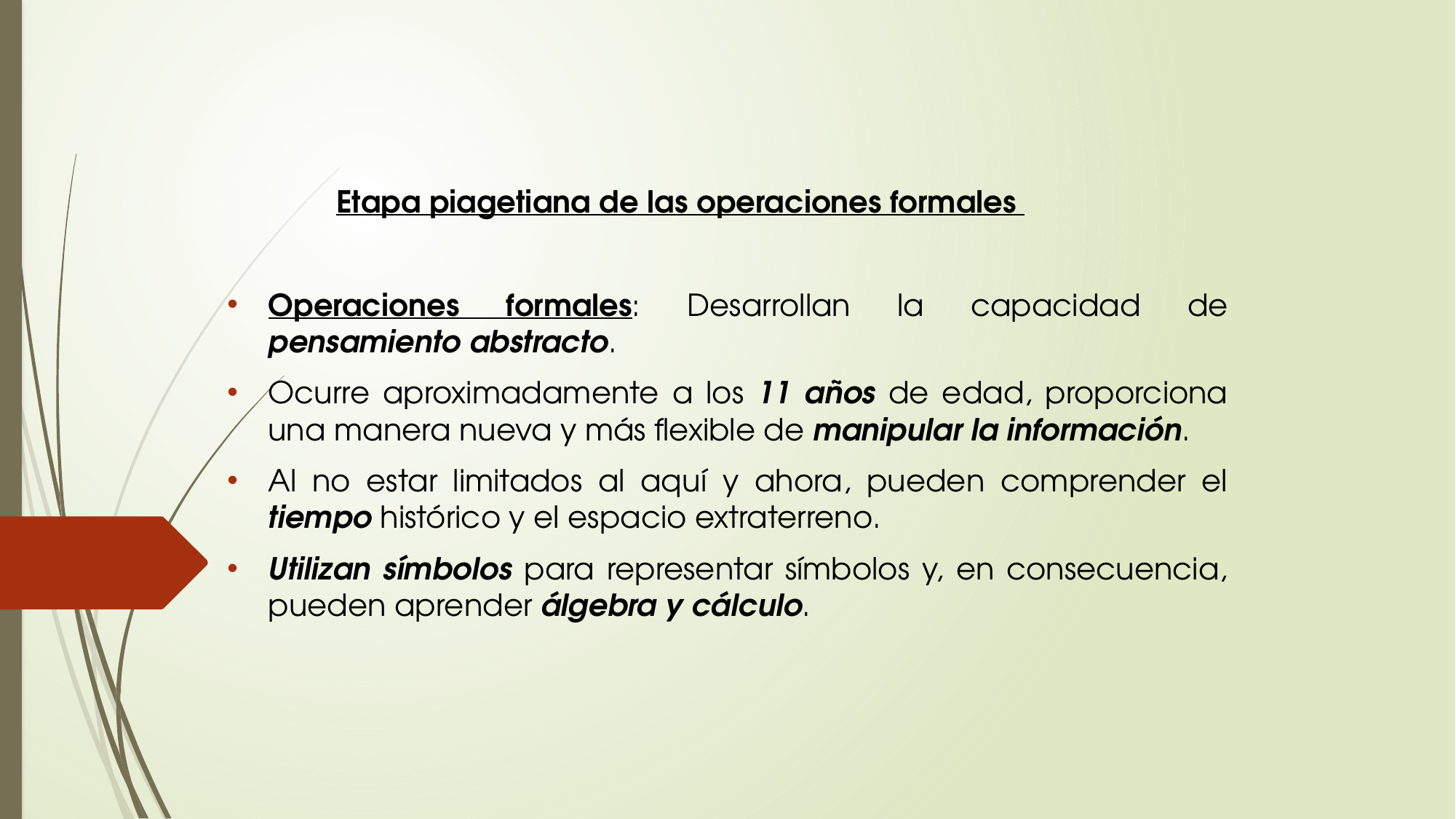

Etapa piagetiana de las operaciones formales

Operaciones formales: Desarrollan la capacidad de pensamiento abstracto.
Ocurre aproximadamente a los 11 años de edad, proporciona una manera nueva y más flexible de manipular la información.
Al no estar limitados al aquí y ahora, pueden comprender el tiempo histórico y el espacio extraterreno.
Utilizan símbolos para representar símbolos y, en consecuencia, pueden aprender álgebra y cálculo.